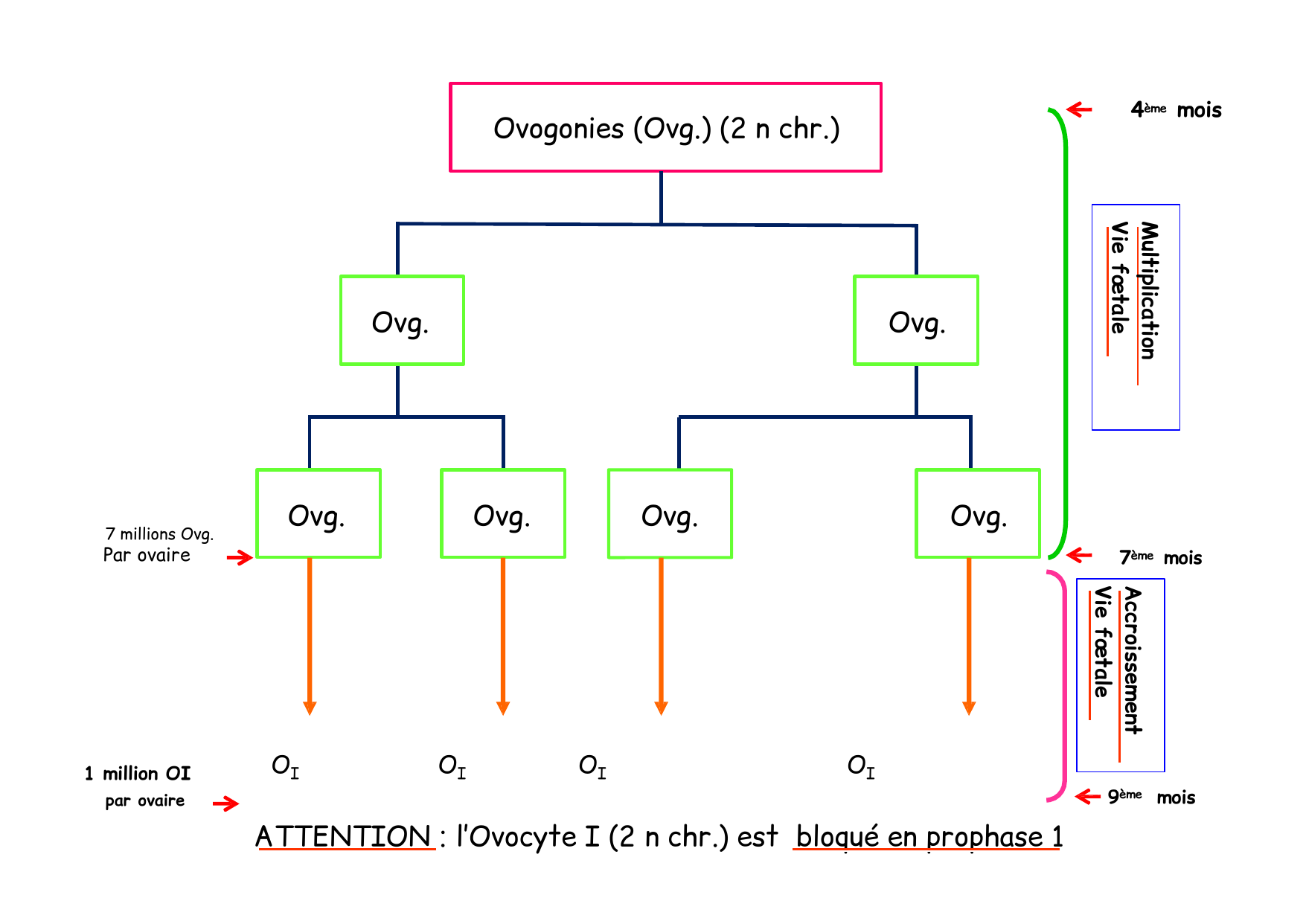

4ème  mois
Ovg.                                                      Ovg.
Ovg.               Ovg.             Ovg.                              Ovg.
Par ovaire                                                                                                                                                                      7ème  mois
1 million OI          OI                            OI                       OI                                                 OI
ATTENTION : l’Ovocyte I (2 n chr.) est  bloqué en prophase 1

Ovogonies (Ovg.) (2 n chr.)

Multiplication
Vie fœtale

7 millions Ovg.

Accroissement
Vie fœtale
9ème
mois

par ovaire